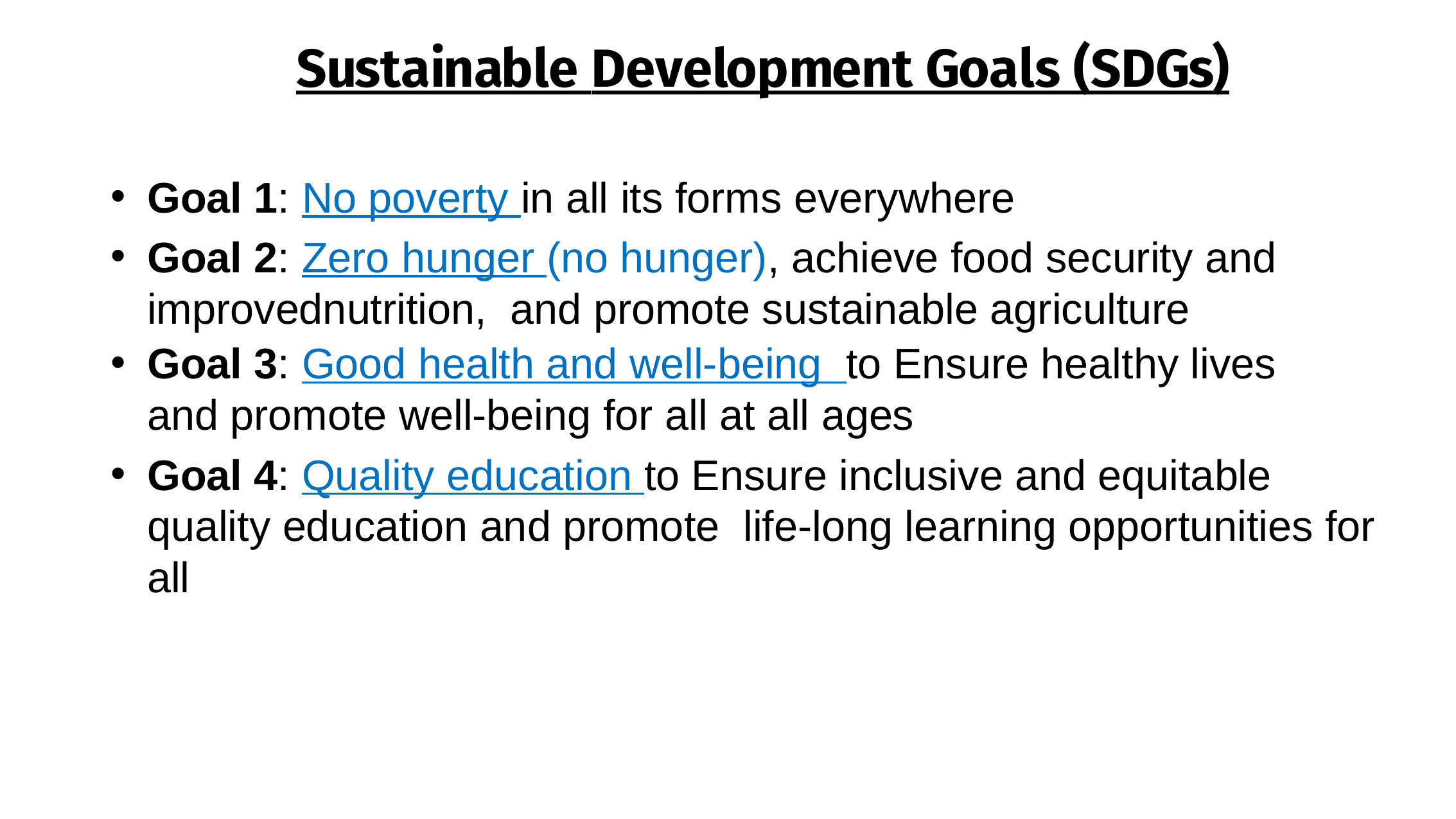

# Sustainable Development Goals (SDGs)
Goal 1: No poverty in all its forms everywhere
Goal 2: Zero hunger (no hunger), achieve food security and improvednutrition,  and promote sustainable agriculture
Goal 3: Good health and well-being  to Ensure healthy lives and promote well-being for all at all ages
Goal 4: Quality education to Ensure inclusive and equitable quality education and promote  life-long learning opportunities for all